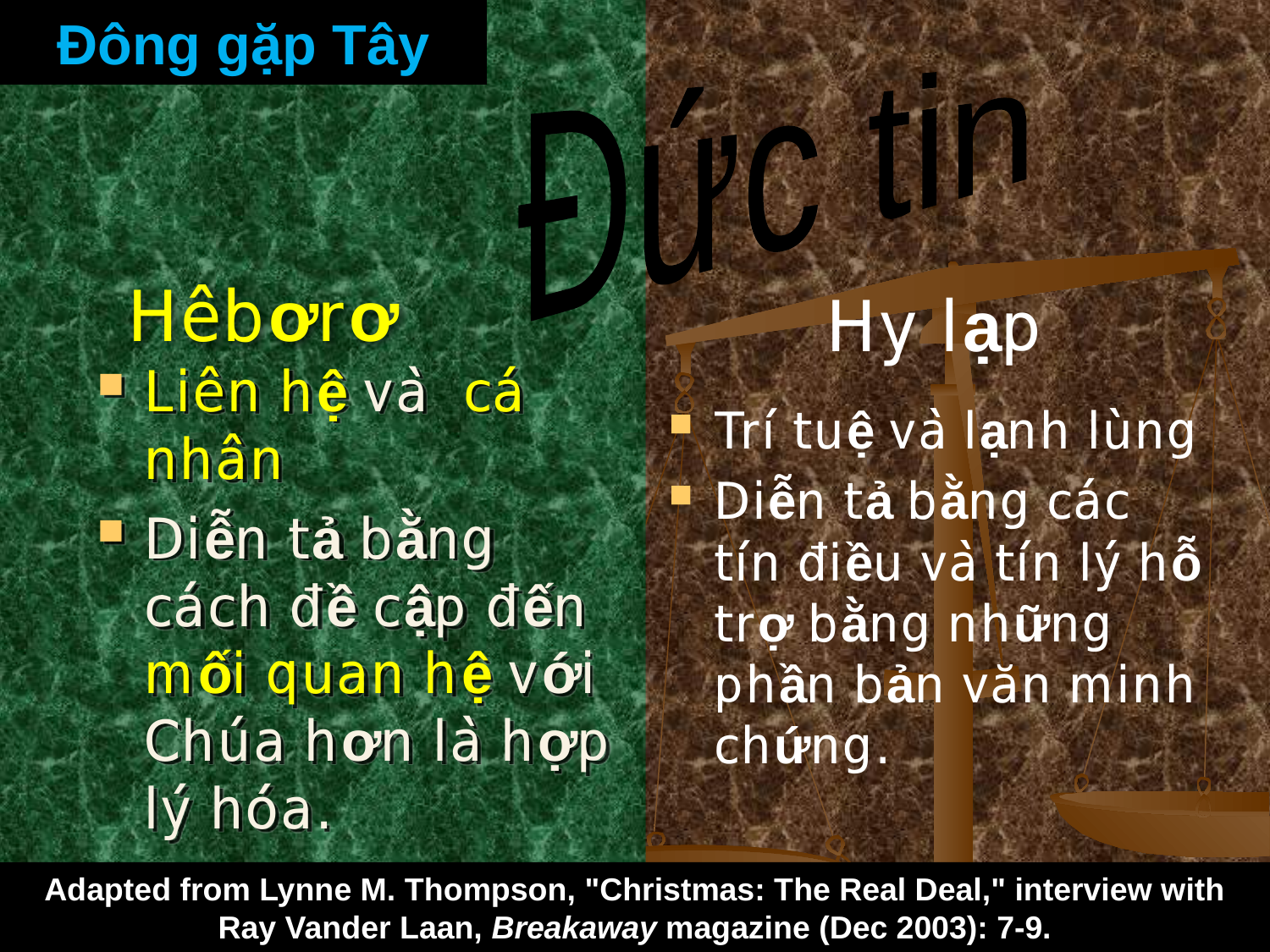

# Đông gặp Tây
Đức tin
Hêbơrơ
Hy lạp

Liên hệ và  cá nhân
Diễn tả bằng cách đề cập đến mối quan hệ với Chúa hơn là hợp lý hóa.
Trí tuệ và lạnh lùng
Diễn tả bằng các tín điều và tín lý hỗ trợ bằng những phần bản văn minh chứng.
Adapted from Lynne M. Thompson, "Christmas: The Real Deal," interview with Ray Vander Laan, Breakaway magazine (Dec 2003): 7-9.